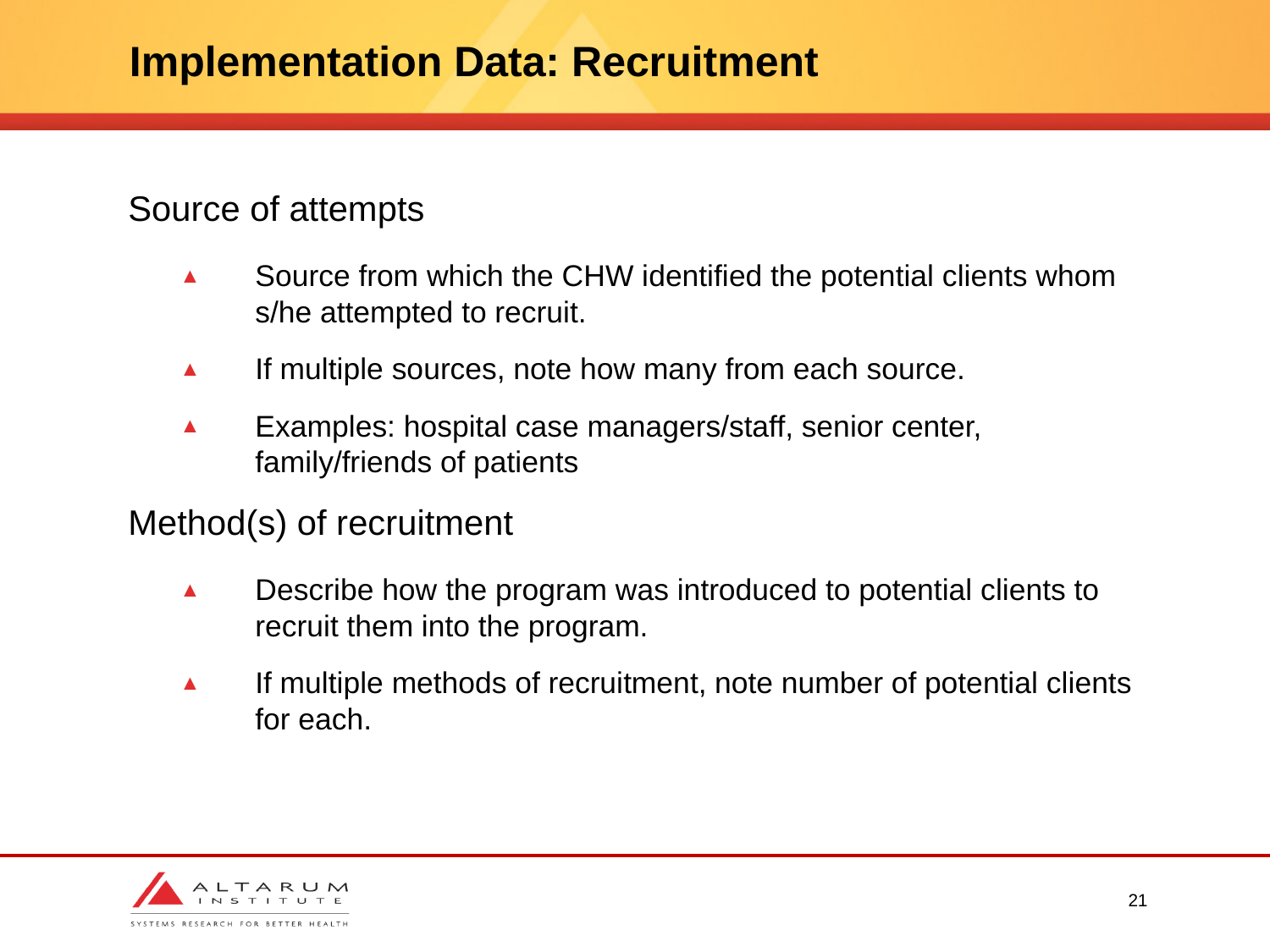

# Implementation Data: Recruitment
Source of attempts
Source from which the CHW identified the potential clients whom s/he attempted to recruit.
If multiple sources, note how many from each source.
Examples: hospital case managers/staff, senior center, family/friends of patients
Method(s) of recruitment
Describe how the program was introduced to potential clients to recruit them into the program.
If multiple methods of recruitment, note number of potential clients for each.